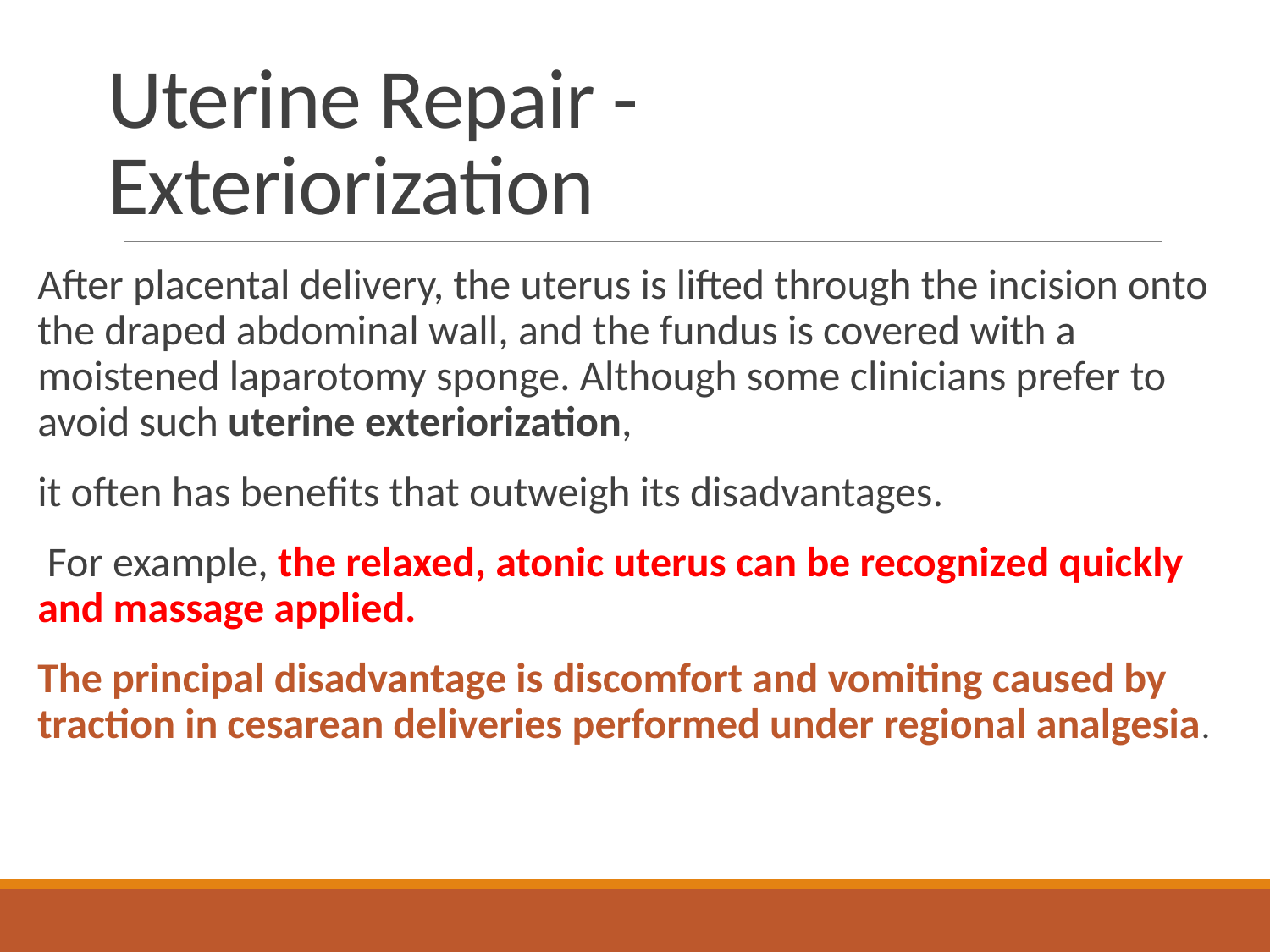

# Uterine Repair - Exteriorization
After placental delivery, the uterus is lifted through the incision onto the draped abdominal wall, and the fundus is covered with a moistened laparotomy sponge. Although some clinicians prefer to avoid such uterine exteriorization,
it often has benefits that outweigh its disadvantages.
 For example, the relaxed, atonic uterus can be recognized quickly and massage applied.
The principal disadvantage is discomfort and vomiting caused by traction in cesarean deliveries performed under regional analgesia.